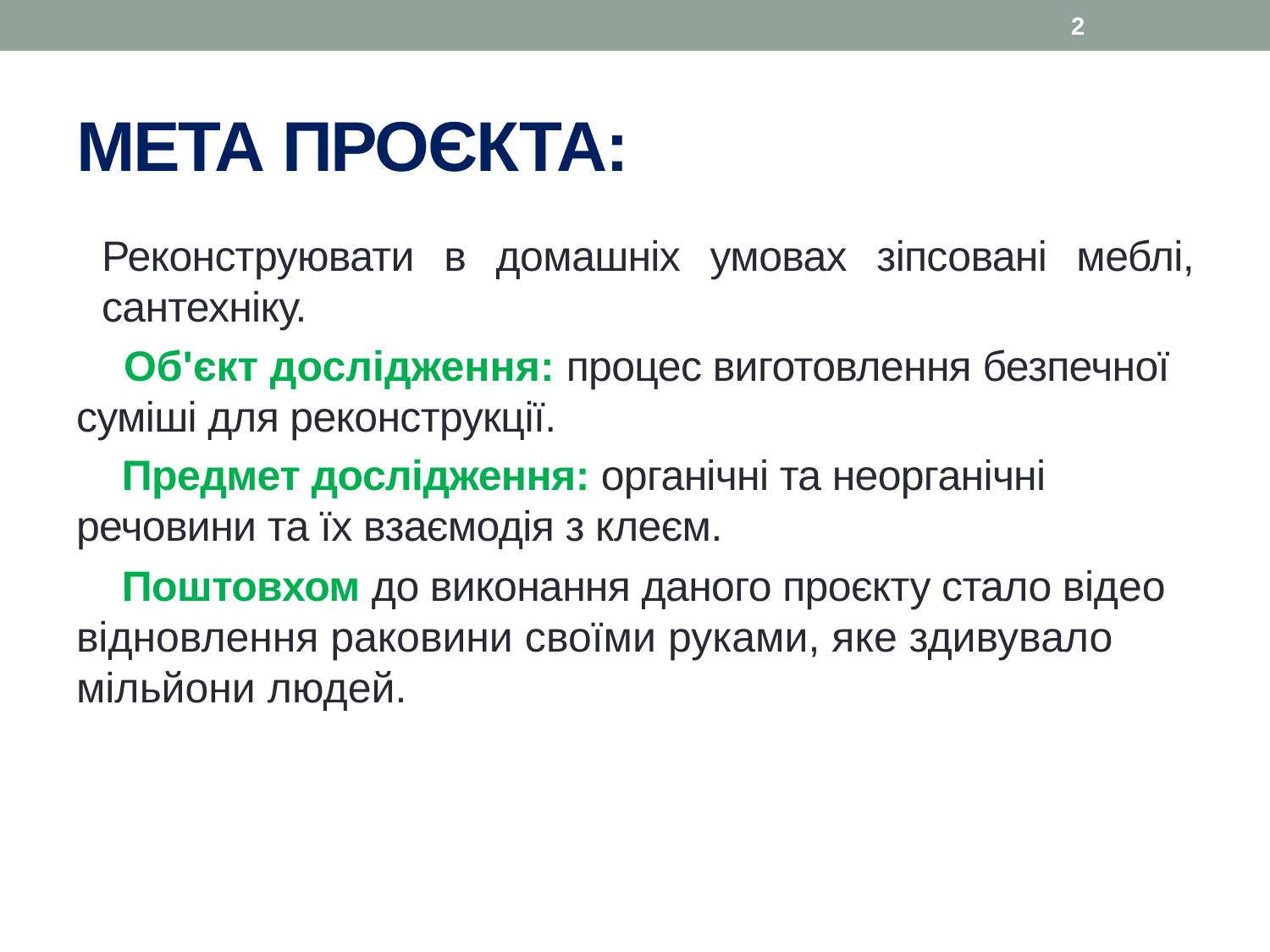

2
# МЕТА ПРОЄКТА:
Реконструювати в домашніх умовах зіпсовані меблі, сантехніку.
    Об'єкт дослідження: процес виготовлення безпечної суміші для реконструкції.
    Предмет дослідження: органічні та неорганічні речовини та їх взаємодія з клеєм.
    Поштовхом до виконання даного проєкту стало відео відновлення раковини своїми руками, яке здивувало мільйони людей.